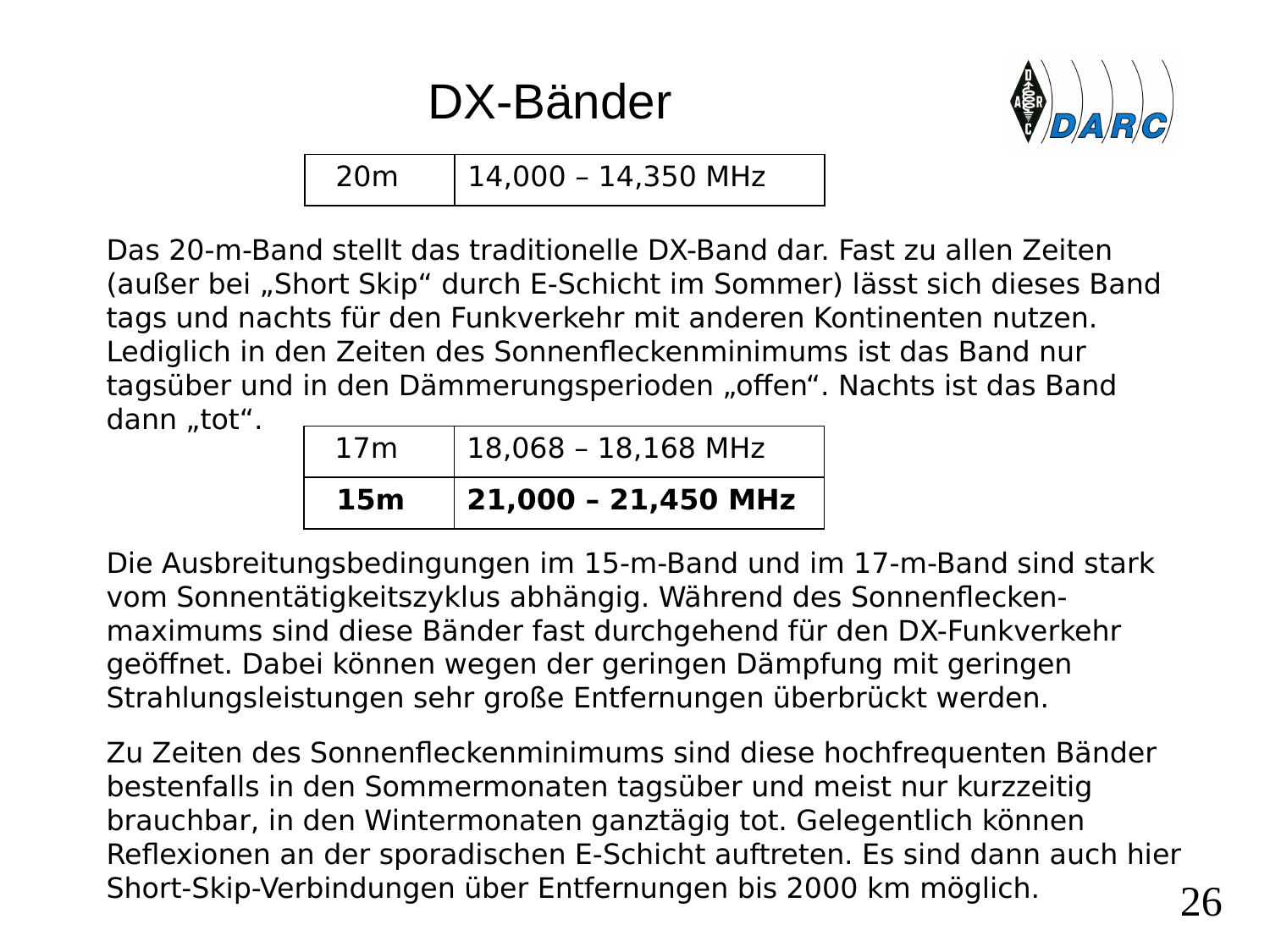

# DX-Bänder
| 20m | 14,000 – 14,350 MHz |
| --- | --- |
Das 20-m-Band stellt das traditionelle DX-Band dar. Fast zu allen Zeiten (außer bei „Short Skip“ durch E-Schicht im Sommer) lässt sich dieses Band tags und nachts für den Funkverkehr mit anderen Kontinenten nutzen. Lediglich in den Zeiten des Sonnenfleckenminimums ist das Band nur tagsüber und in den Dämmerungsperioden „offen“. Nachts ist das Band dann „tot“.

Die Ausbreitungsbedingungen im 15-m-Band und im 17-m-Band sind stark vom Sonnentätigkeitszyklus abhängig. Während des Sonnenflecken-maximums sind diese Bänder fast durchgehend für den DX-Funkverkehr geöffnet. Dabei können wegen der geringen Dämpfung mit geringen Strahlungsleistungen sehr große Entfernungen überbrückt werden.
Zu Zeiten des Sonnenfleckenminimums sind diese hochfrequenten Bänder bestenfalls in den Sommermonaten tagsüber und meist nur kurzzeitig brauchbar, in den Wintermonaten ganztägig tot. Gelegentlich können Reflexionen an der sporadischen E-Schicht auftreten. Es sind dann auch hier Short-Skip-Verbindungen über Entfernungen bis 2000 km möglich.
| 17m | 18,068 – 18,168 MHz |
| --- | --- |
| 15m | 21,000 – 21,450 MHz |
26